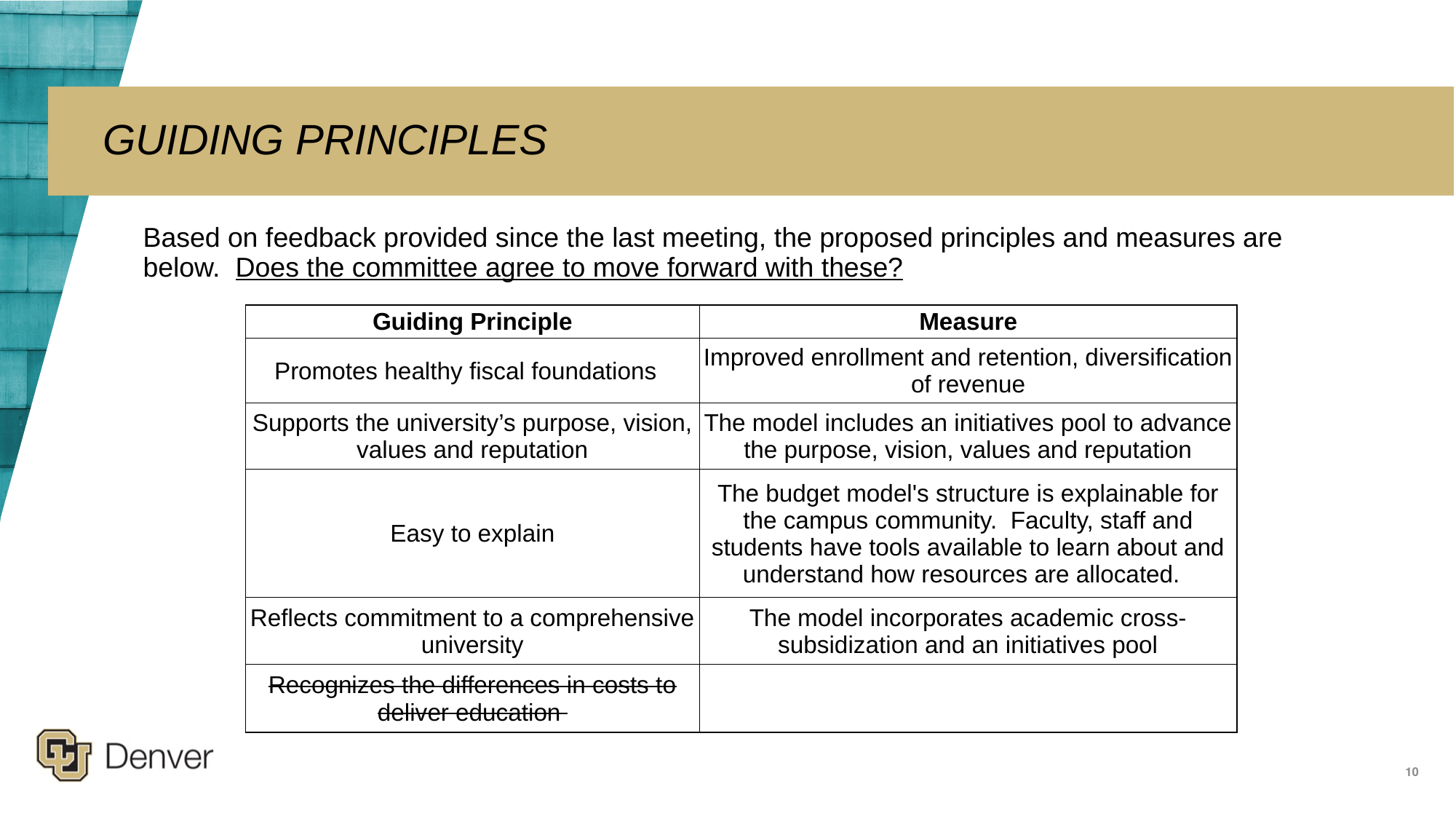

# GUIDING PRINCIPLES
Based on feedback provided since the last meeting, the proposed principles and measures are below.  Does the committee agree to move forward with these?

| Guiding Principle | Measure |
| --- | --- |
| Promotes healthy fiscal foundations | Improved enrollment and retention, diversification of revenue |
| Supports the university’s purpose, vision, values and reputation | The model includes an initiatives pool to advance the purpose, vision, values and reputation |
| Easy to explain | The budget model's structure is explainable for the campus community. Faculty, staff and students have tools available to learn about and understand how resources are allocated. |
| Reflects commitment to a comprehensive university | The model incorporates academic cross-subsidization and an initiatives pool |
| Recognizes the differences in costs to deliver education |  |
10